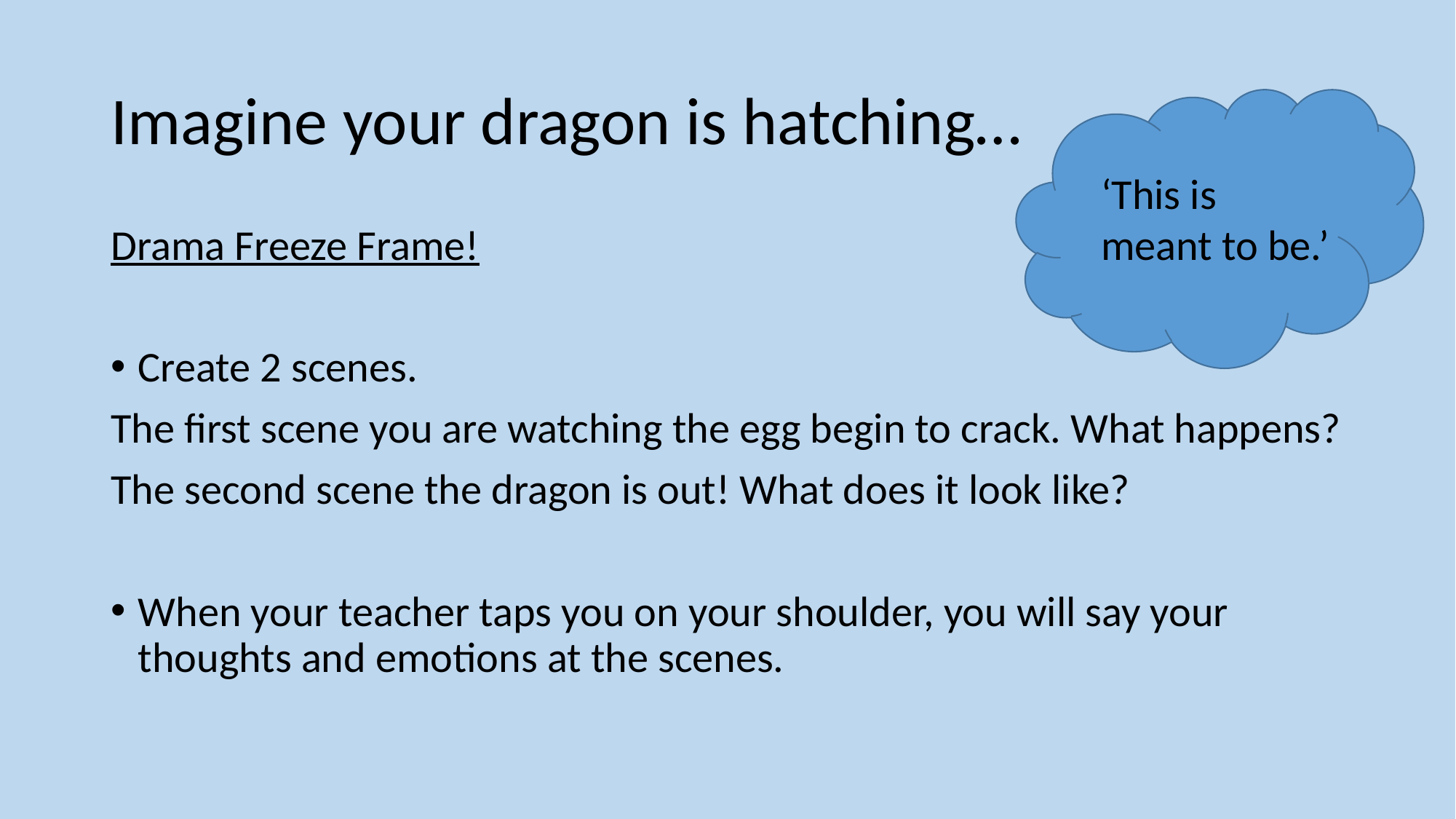

# Imagine your dragon is hatching…

‘This is meant to be.’
Drama Freeze Frame!

Create 2 scenes.
The first scene you are watching the egg begin to crack. What happens?
The second scene the dragon is out! What does it look like?

When your teacher taps you on your shoulder, you will say your thoughts and emotions at the scenes.